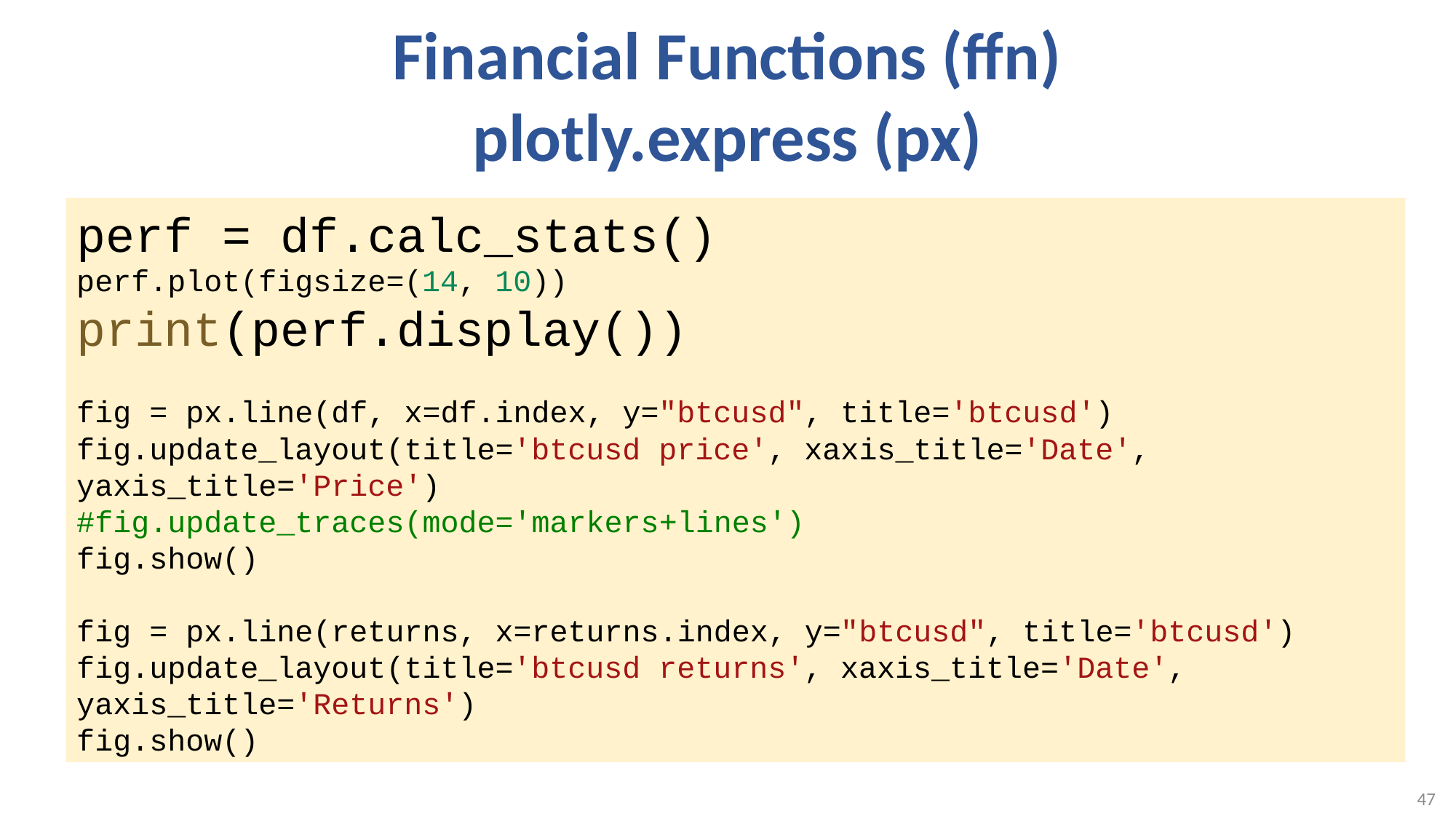

# Financial Functions (ffn) plotly.express (px)
perf = df.calc_stats()
perf.plot(figsize=(14, 10))
print(perf.display())
fig = px.line(df, x=df.index, y="btcusd", title='btcusd')
fig.update_layout(title='btcusd price', xaxis_title='Date', yaxis_title='Price')
#fig.update_traces(mode='markers+lines')
fig.show()
fig = px.line(returns, x=returns.index, y="btcusd", title='btcusd')
fig.update_layout(title='btcusd returns', xaxis_title='Date', yaxis_title='Returns')
fig.show()
47